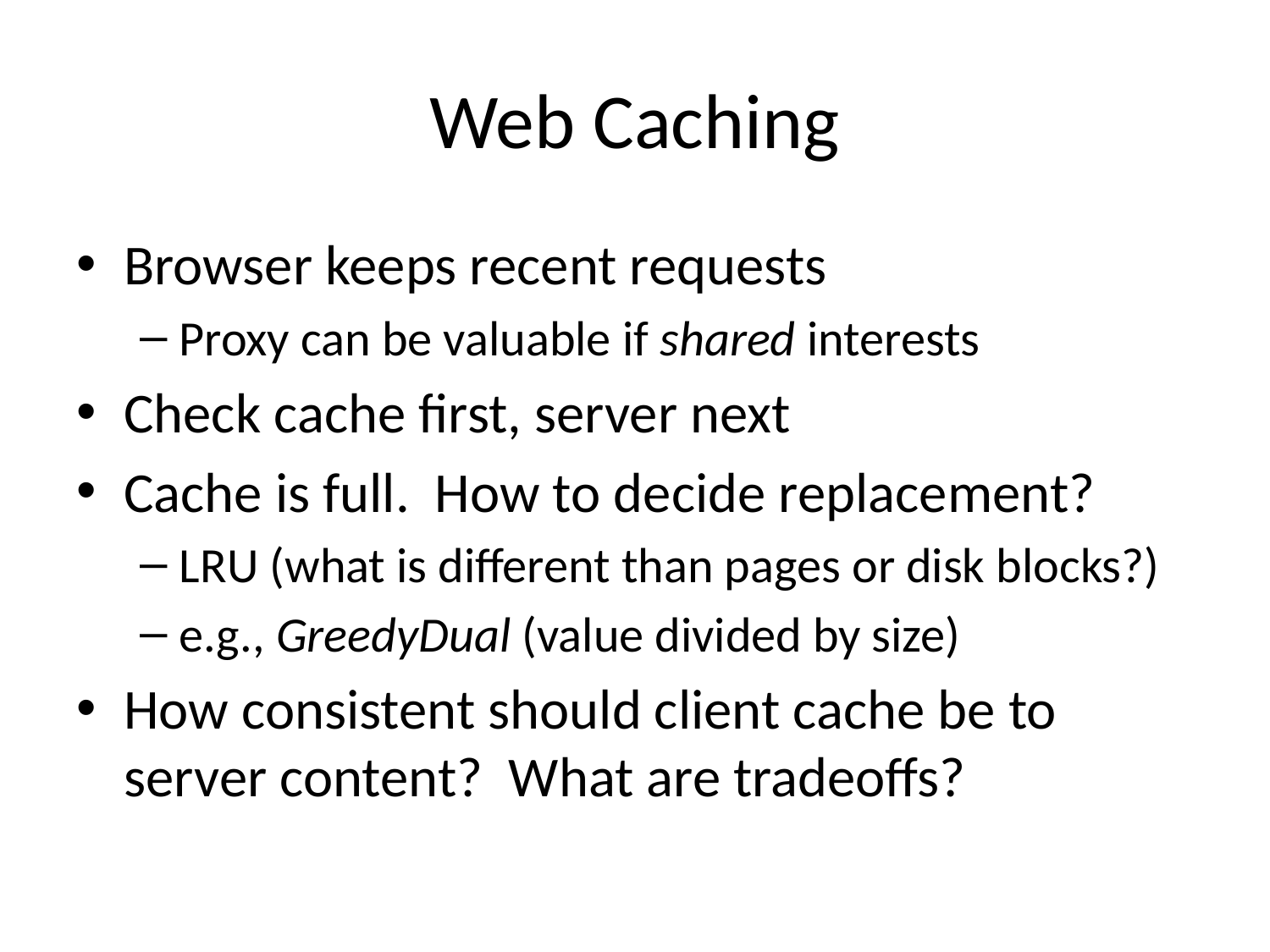

# Web Caching
Browser keeps recent requests
Proxy can be valuable if shared interests
Check cache first, server next
Cache is full.  How to decide replacement?
LRU (what is different than pages or disk blocks?)
e.g., GreedyDual (value divided by size)
How consistent should client cache be to server content?  What are tradeoffs?